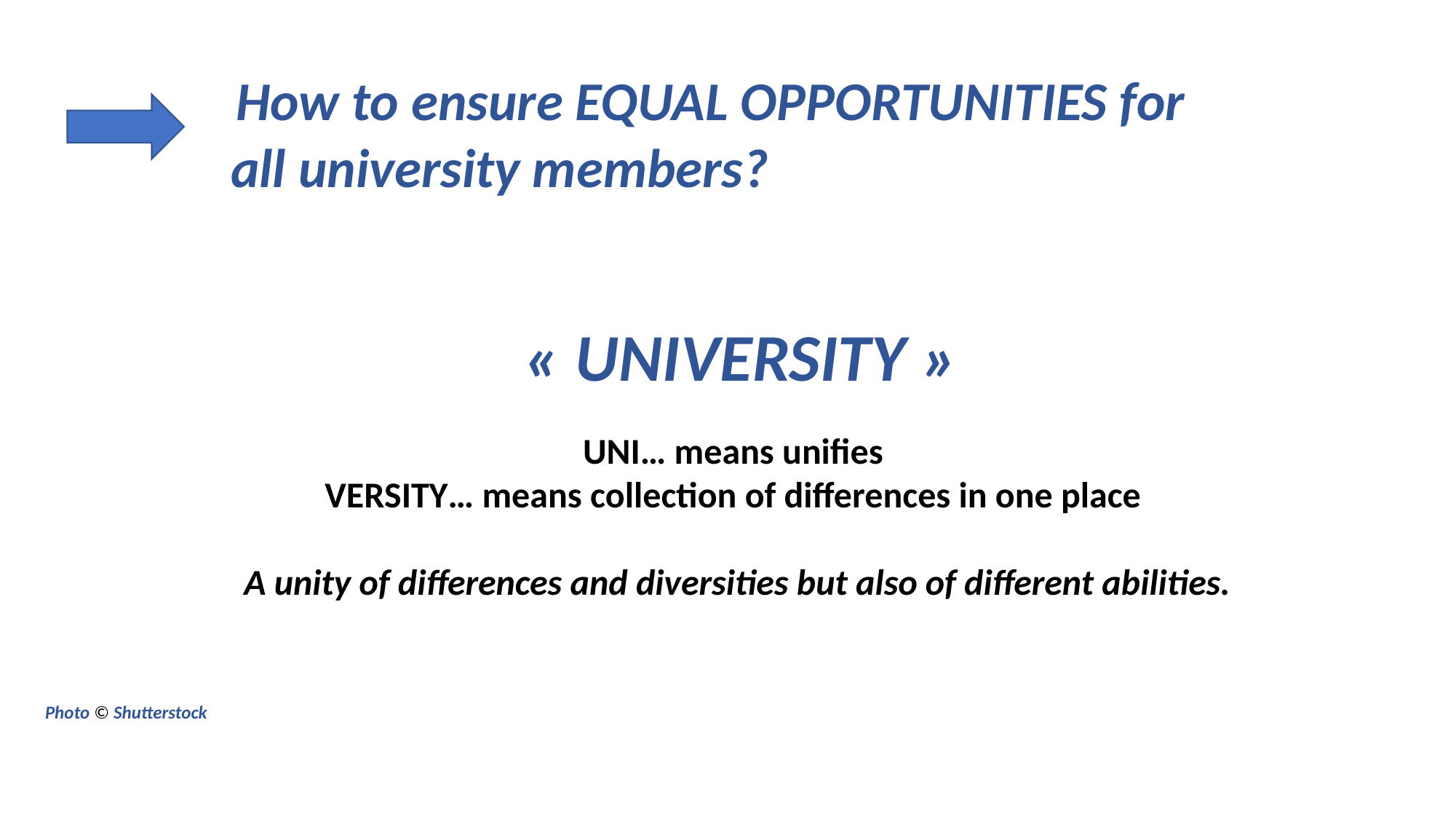

How to ensure EQUAL OPPORTUNITIES for
               all university members?

 « UNIVERSITY »

UNI… means unifies
VERSITY… means collection of differences in one place

 A unity of differences and diversities but also of different abilities.

Photo © Shutterstock